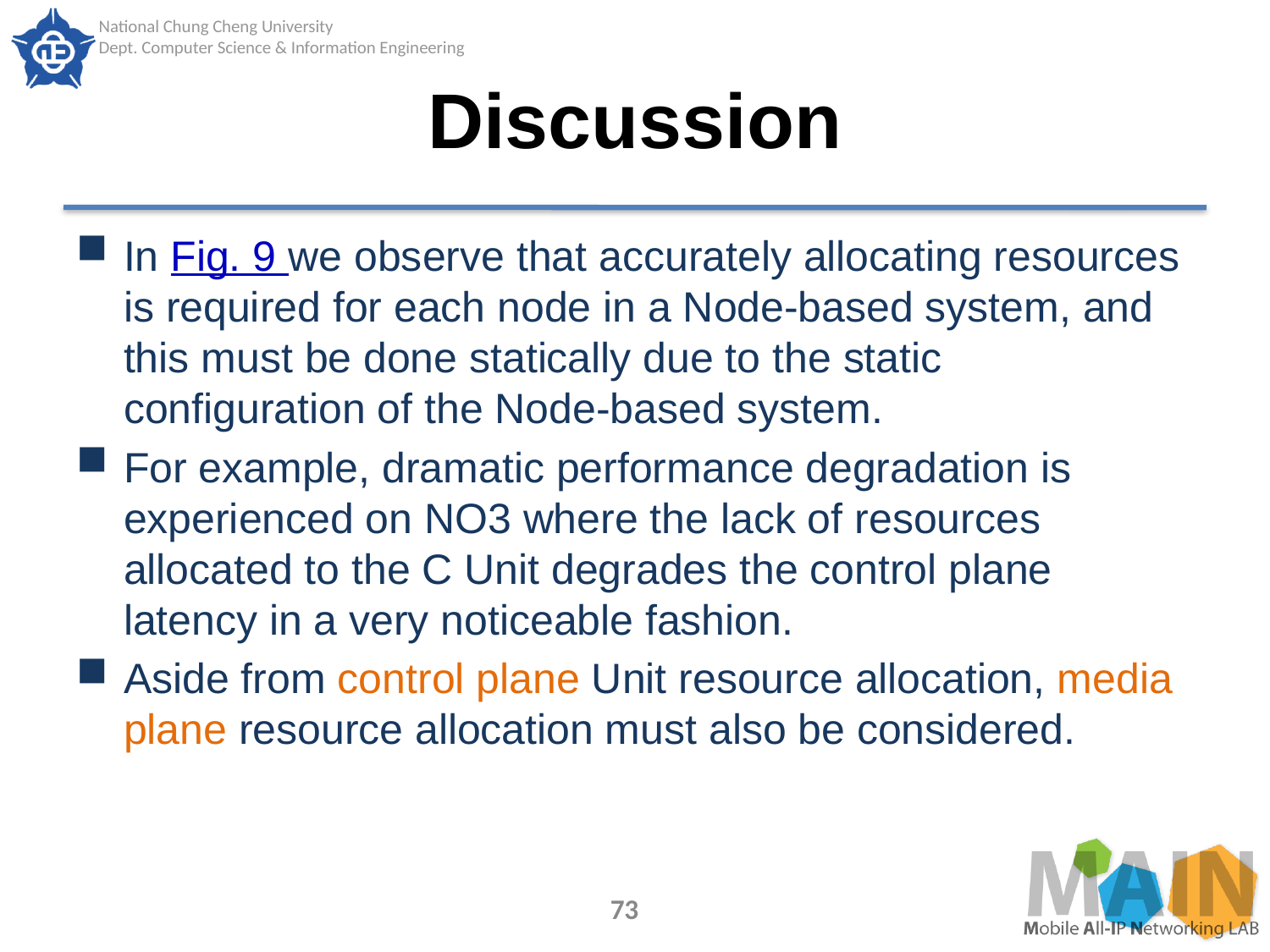

# Discussion
In Fig. 9 we observe that accurately allocating resources is required for each node in a Node-based system, and this must be done statically due to the static configuration of the Node-based system.
For example, dramatic performance degradation is experienced on NO3 where the lack of resources allocated to the C Unit degrades the control plane latency in a very noticeable fashion.
Aside from control plane Unit resource allocation, media plane resource allocation must also be considered.
73